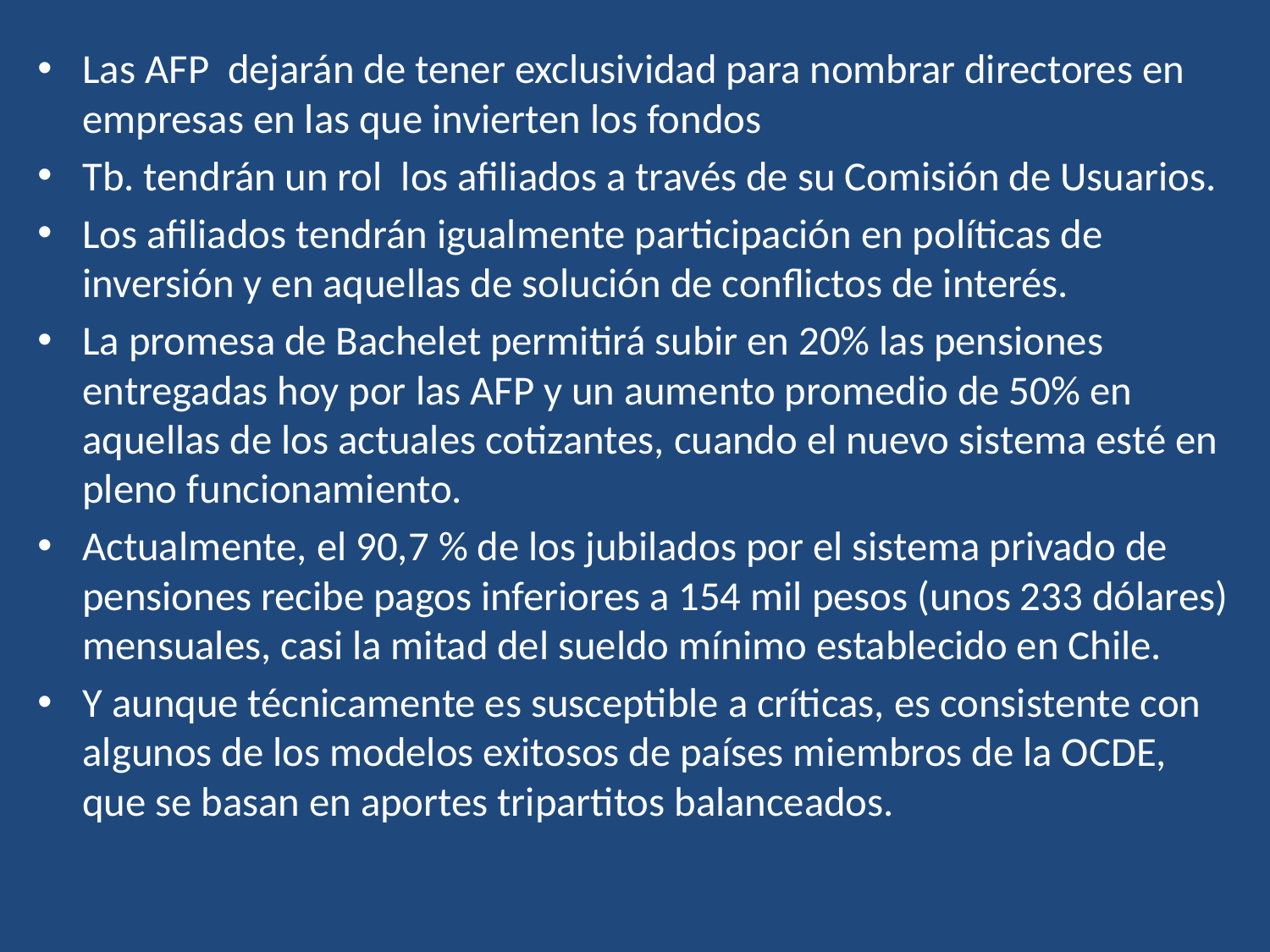

Las AFP  dejarán de tener exclusividad para nombrar directores en empresas en las que invierten los fondos
Tb. tendrán un rol  los afiliados a través de su Comisión de Usuarios.
Los afiliados tendrán igualmente participación en políticas de inversión y en aquellas de solución de conflictos de interés.
La promesa de Bachelet permitirá subir en 20% las pensiones entregadas hoy por las AFP y un aumento promedio de 50% en aquellas de los actuales cotizantes, cuando el nuevo sistema esté en pleno funcionamiento.
Actualmente, el 90,7 % de los jubilados por el sistema privado de pensiones recibe pagos inferiores a 154 mil pesos (unos 233 dólares) mensuales, casi la mitad del sueldo mínimo establecido en Chile.
Y aunque técnicamente es susceptible a críticas, es consistente con algunos de los modelos exitosos de países miembros de la OCDE, que se basan en aportes tripartitos balanceados.